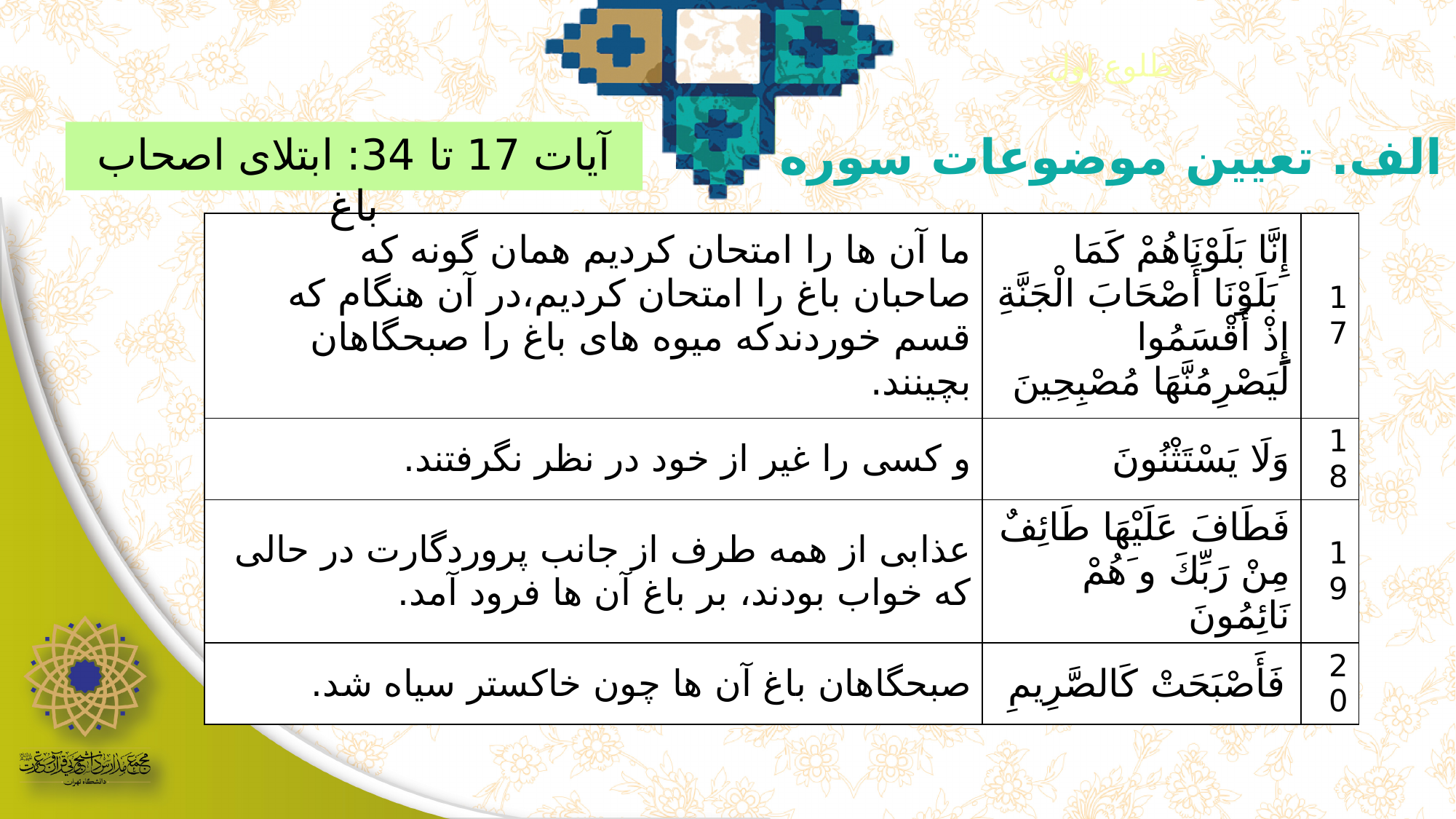

طلوع اول
الف. تعیین موضوعات سوره
آیات 17 تا 34: ابتلای اصحاب باغ
| ما آن ها را امتحان کردیم همان گونه كه صاحبان باغ را امتحان كرديم،در آن هنگام كه قسم خوردندكه ميوه‏ های باغ را صبحگاهان بچينند. | إِنَّا بَلَوْنَاهُمْ كَمَا بَلَوْنَا أَصْحَابَ الْجَنَّةِ إِذْ أَقْسَمُوا لَيَصْرِمُنَّهَا مُصْبِحِينَ | 17 |
| --- | --- | --- |
| و کسی را غیر از خود در نظر نگرفتند. | وَلَا يَسْتَثْنُونَ | 18 |
| عذابی از همه طرف از جانب پروردگارت در حالی که خواب بودند، بر باغ آن ها فرود آمد. | فَطَافَ عَلَيْهَا طَائِفٌ مِنْ رَبِّكَ و َهُمْ نَائِمُونَ | 19 |
| صبحگاهان باغ آن ها چون خاکستر سیاه شد. | فَأَصْبَحَتْ كَالصَّرِيمِ | 20 |